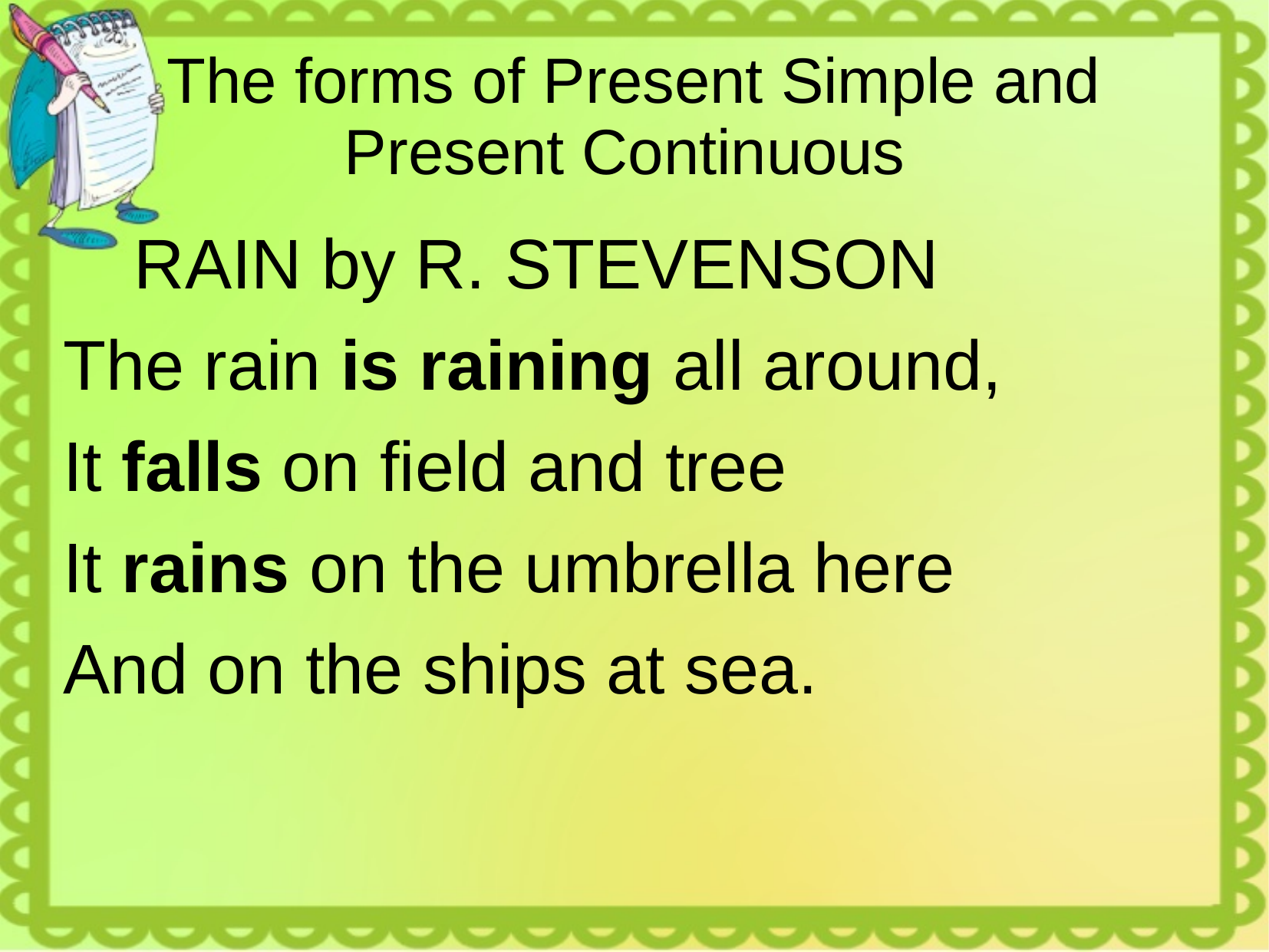

# The forms of Present Simple and Present Continuous
     RAIN by R. STEVENSON
The rain is raining all around,
It falls on field and tree
It rains on the umbrella here
And on the ships at sea.